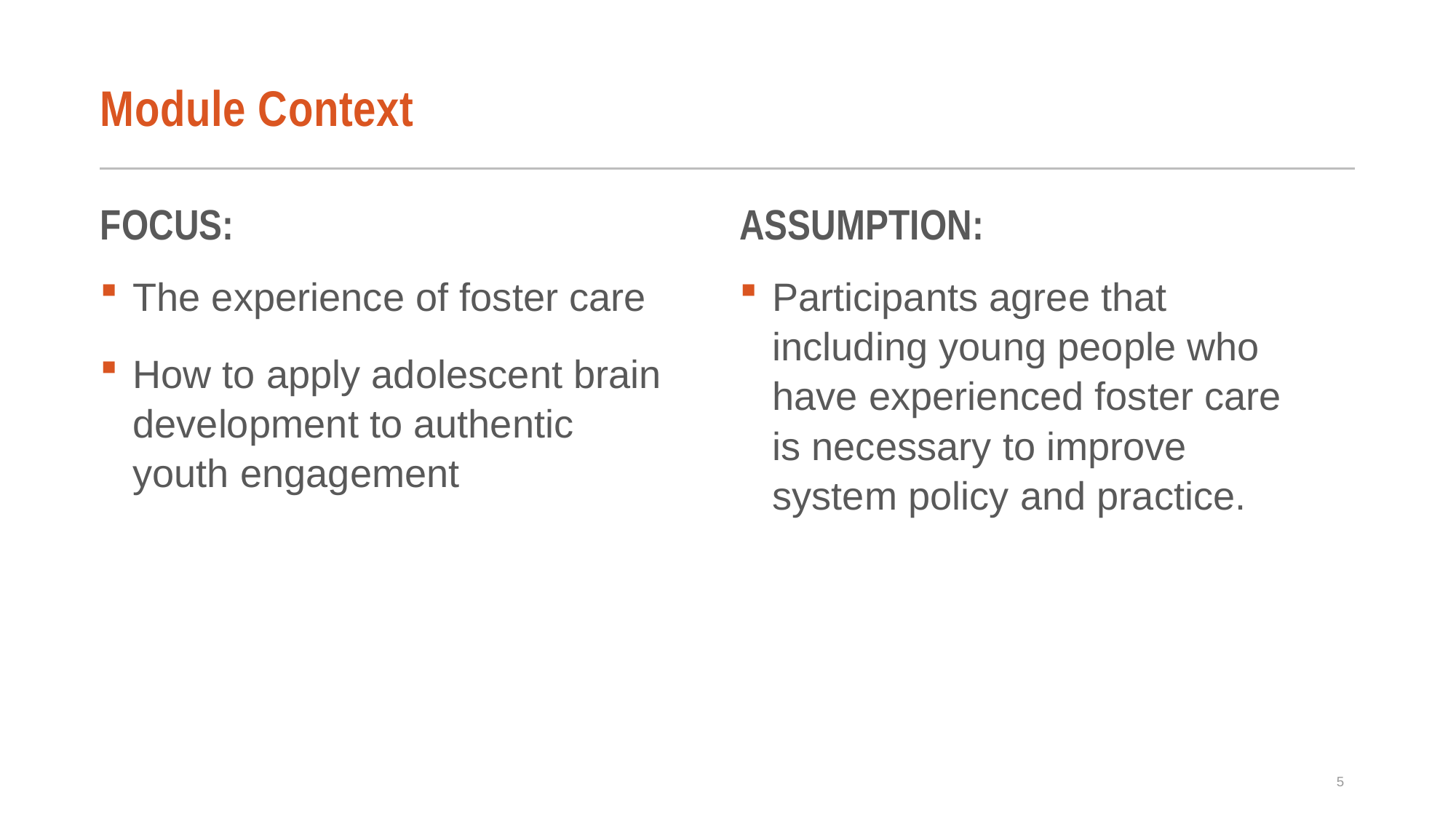

# Module Context
FOCUS:
ASSUMPTION:
The experience of foster care
How to apply adolescent brain development to authentic youth engagement
Participants agree that including young people who have experienced foster care is necessary to improve system policy and practice.
5